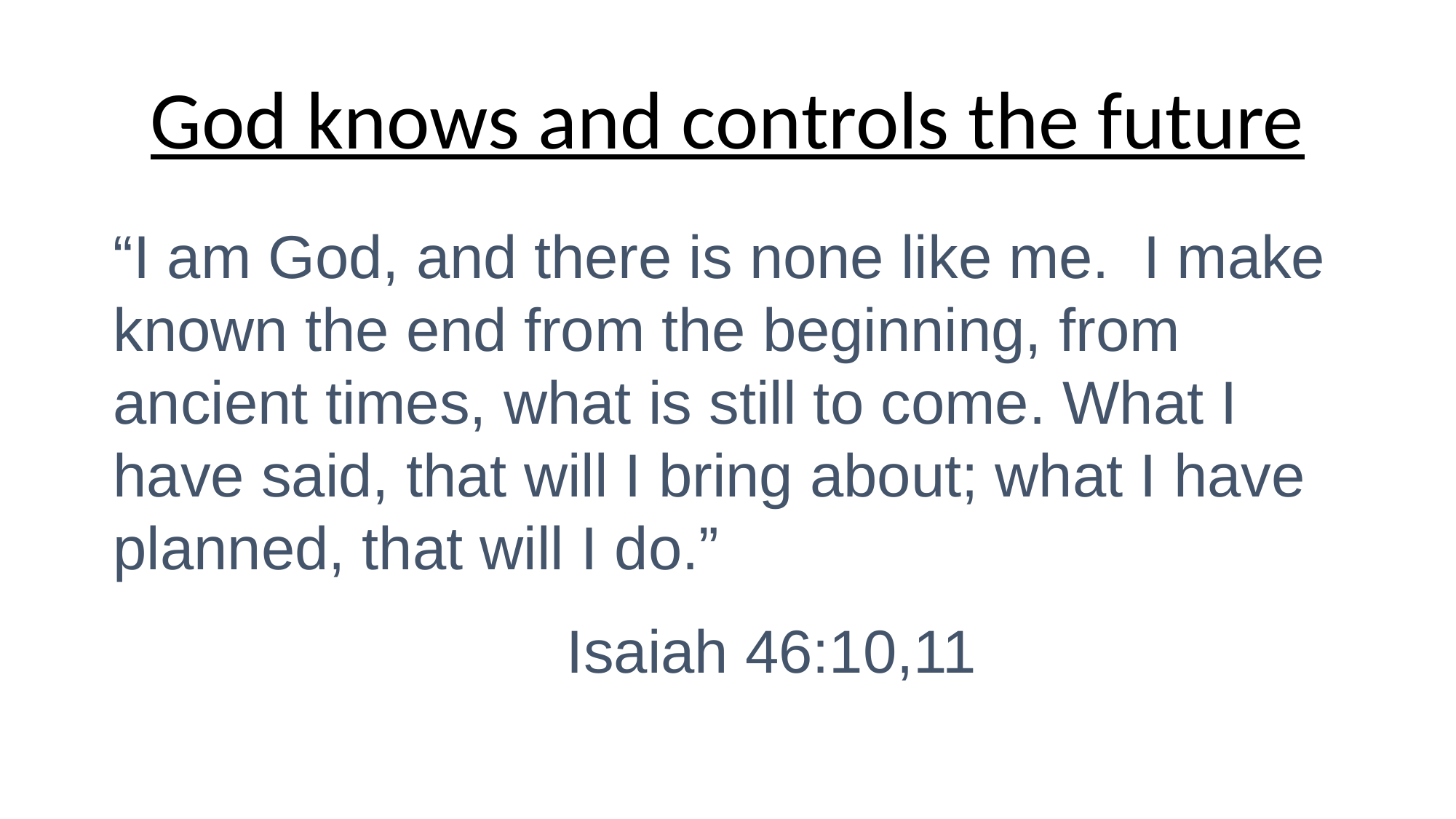

# God knows and controls the future
“I am God, and there is none like me.  I make known the end from the beginning, from ancient times, what is still to come. What I have said, that will I bring about; what I have planned, that will I do.”
				 Isaiah 46:10,11